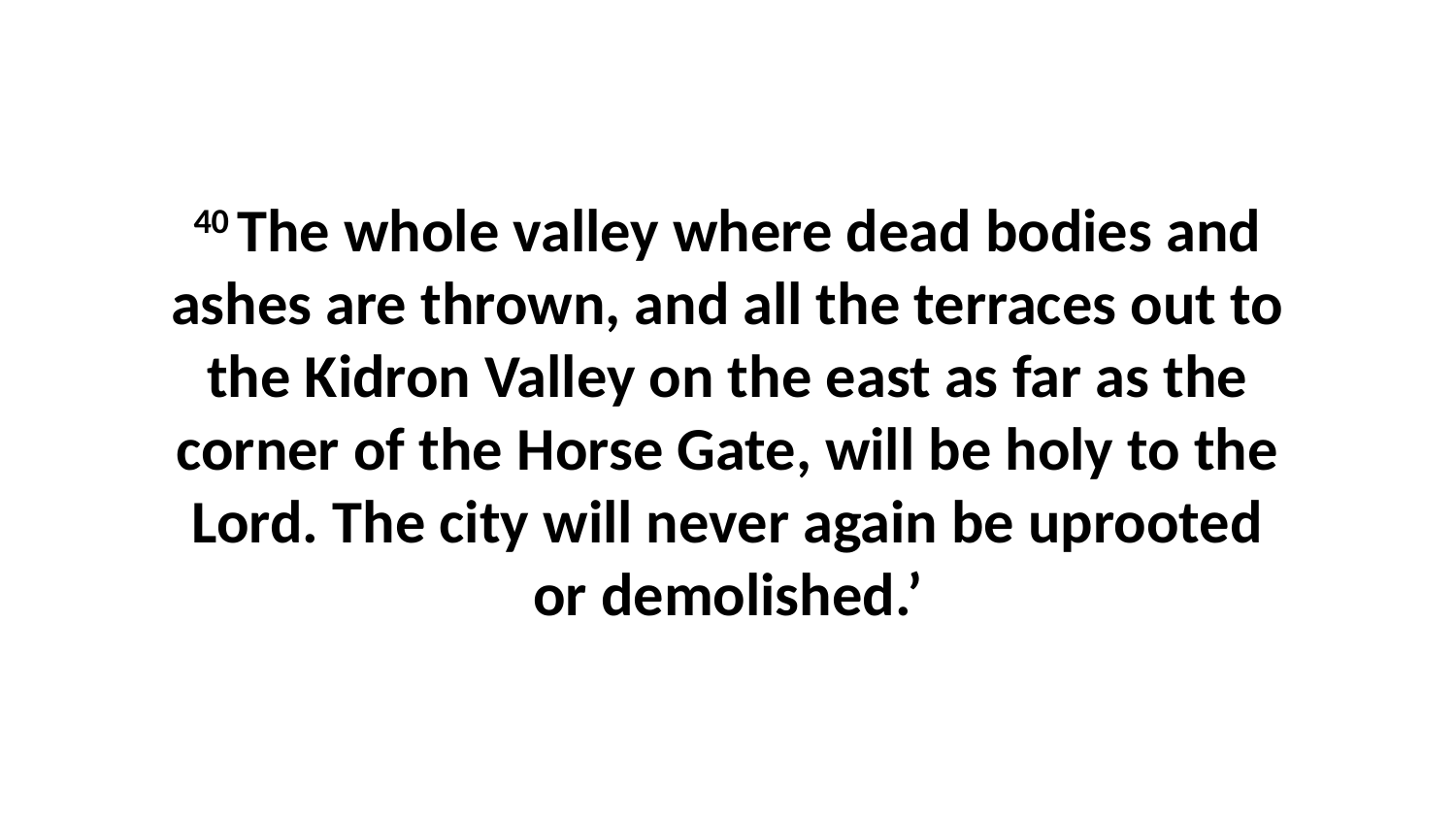

40 The whole valley where dead bodies and ashes are thrown, and all the terraces out to the Kidron Valley on the east as far as the corner of the Horse Gate, will be holy to the Lord. The city will never again be uprooted or demolished.’